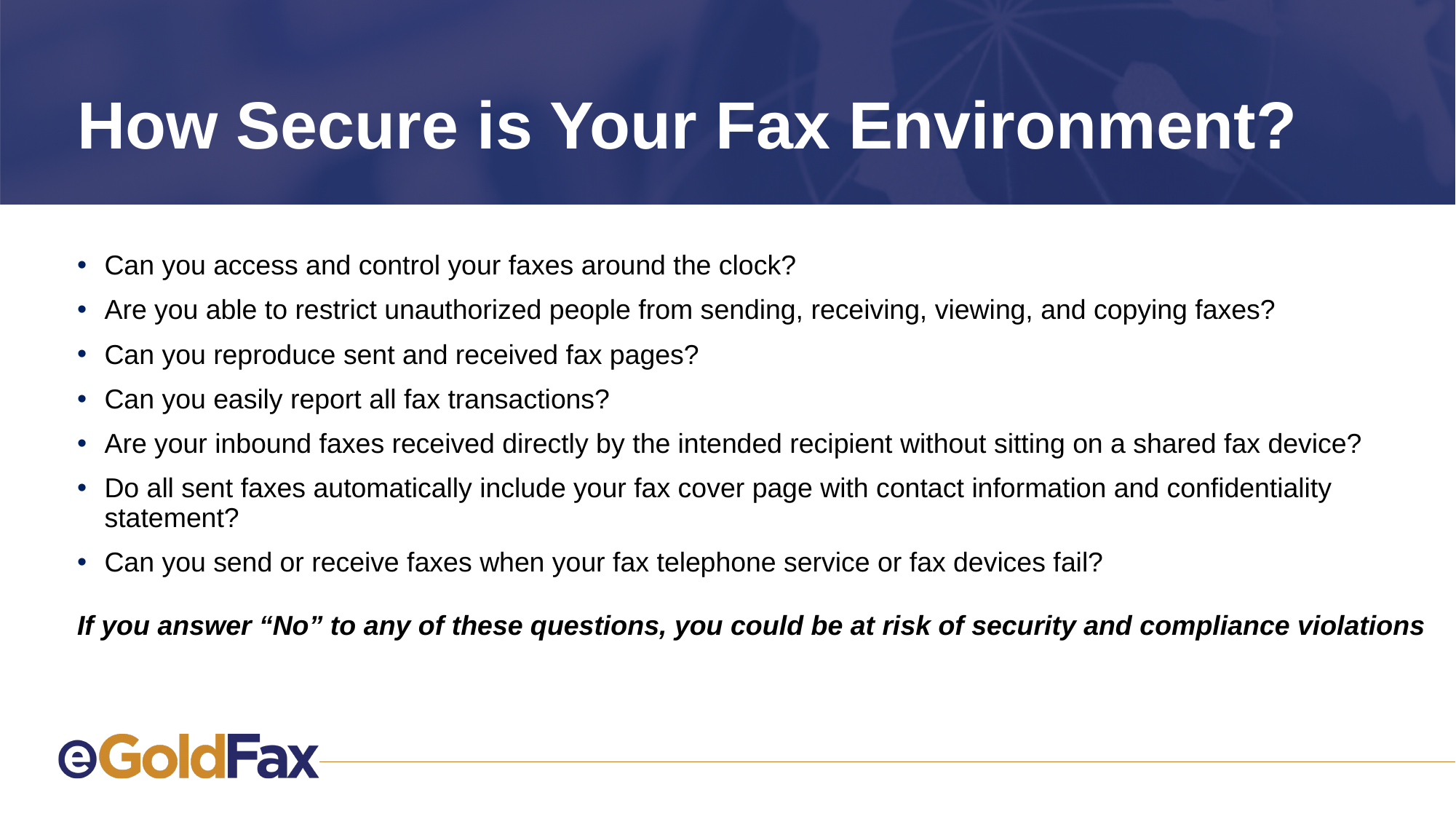

# How Secure is Your Fax Environment?
Can you access and control your faxes around the clock?
Are you able to restrict unauthorized people from sending, receiving, viewing, and copying faxes?
Can you reproduce sent and received fax pages?
Can you easily report all fax transactions?
Are your inbound faxes received directly by the intended recipient without sitting on a shared fax device?
Do all sent faxes automatically include your fax cover page with contact information and confidentiality statement?
Can you send or receive faxes when your fax telephone service or fax devices fail?
If you answer “No” to any of these questions, you could be at risk of security and compliance violations